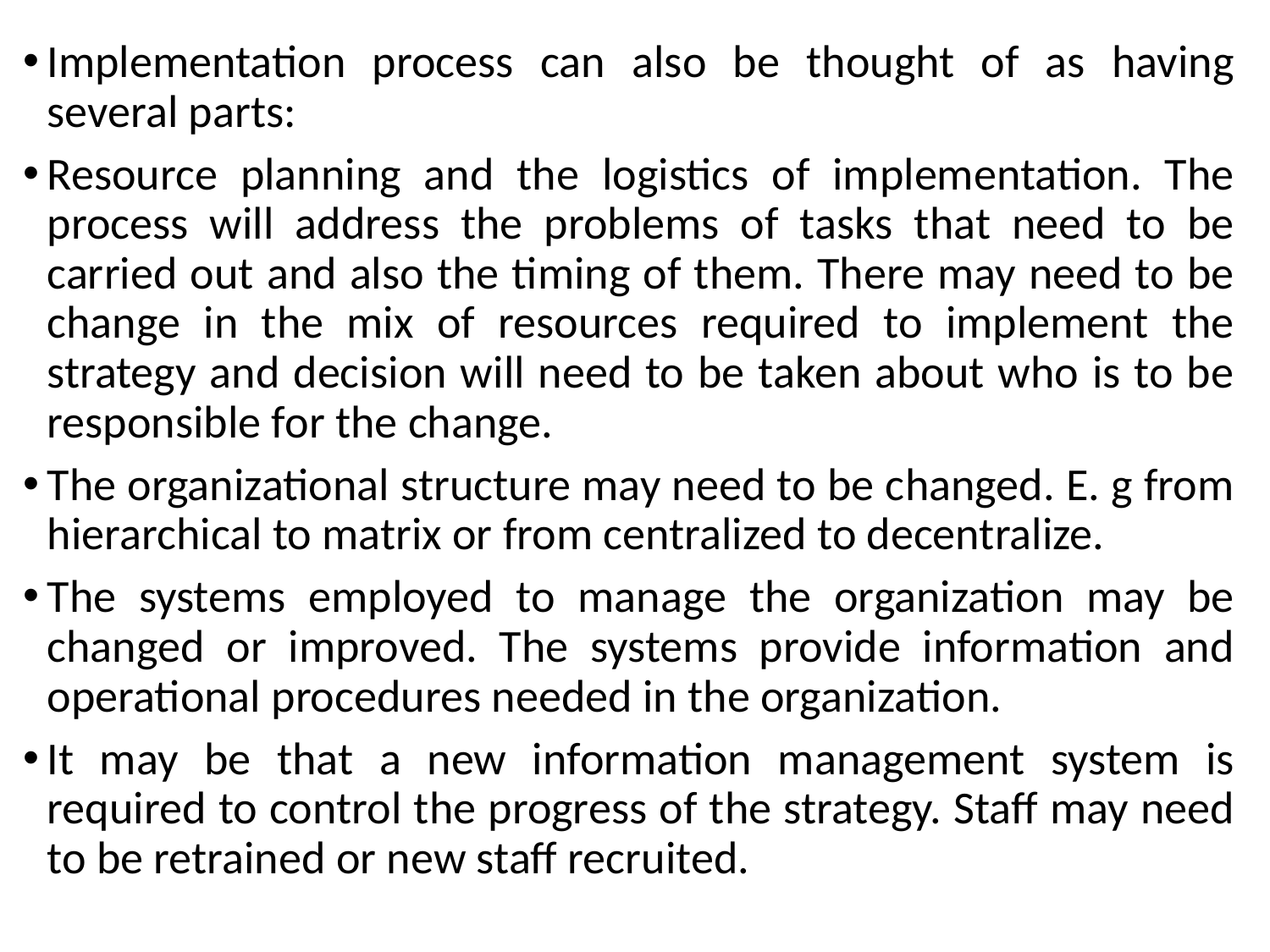

Implementation process can also be thought of as having several parts:
Resource planning and the logistics of implementation. The process will address the problems of tasks that need to be carried out and also the timing of them. There may need to be change in the mix of resources required to implement the strategy and decision will need to be taken about who is to be responsible for the change.
The organizational structure may need to be changed. E. g from hierarchical to matrix or from centralized to decentralize.
The systems employed to manage the organization may be changed or improved. The systems provide information and operational procedures needed in the organization.
It may be that a new information management system is required to control the progress of the strategy. Staff may need to be retrained or new staff recruited.